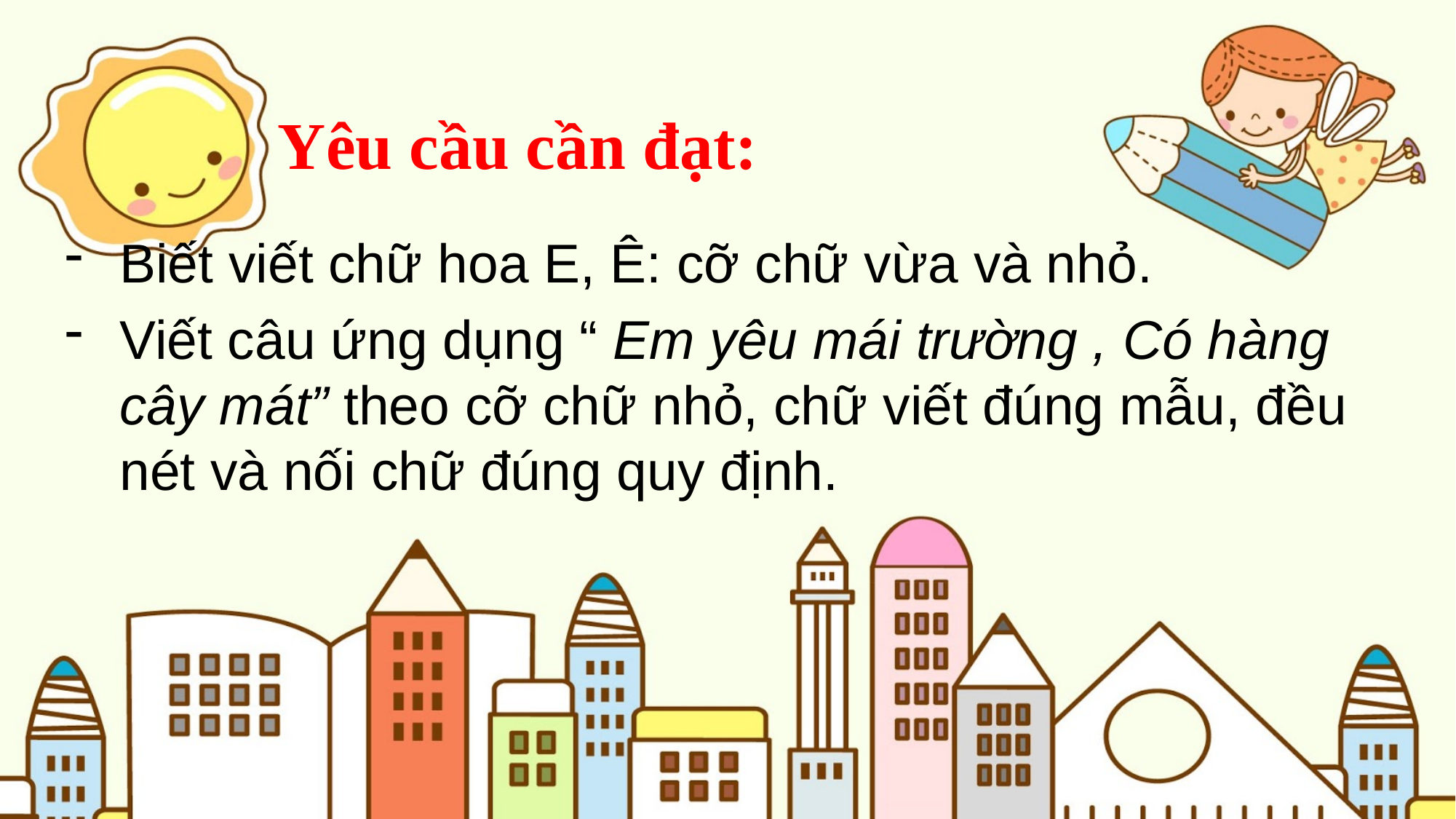

Yêu cầu cần đạt:
Biết viết chữ hoa E, Ê: cỡ chữ vừa và nhỏ.
Viết câu ứng dụng “ Em yêu mái trường , Có hàng cây mát” theo cỡ chữ nhỏ, chữ viết đúng mẫu, đều nét và nối chữ đúng quy định.